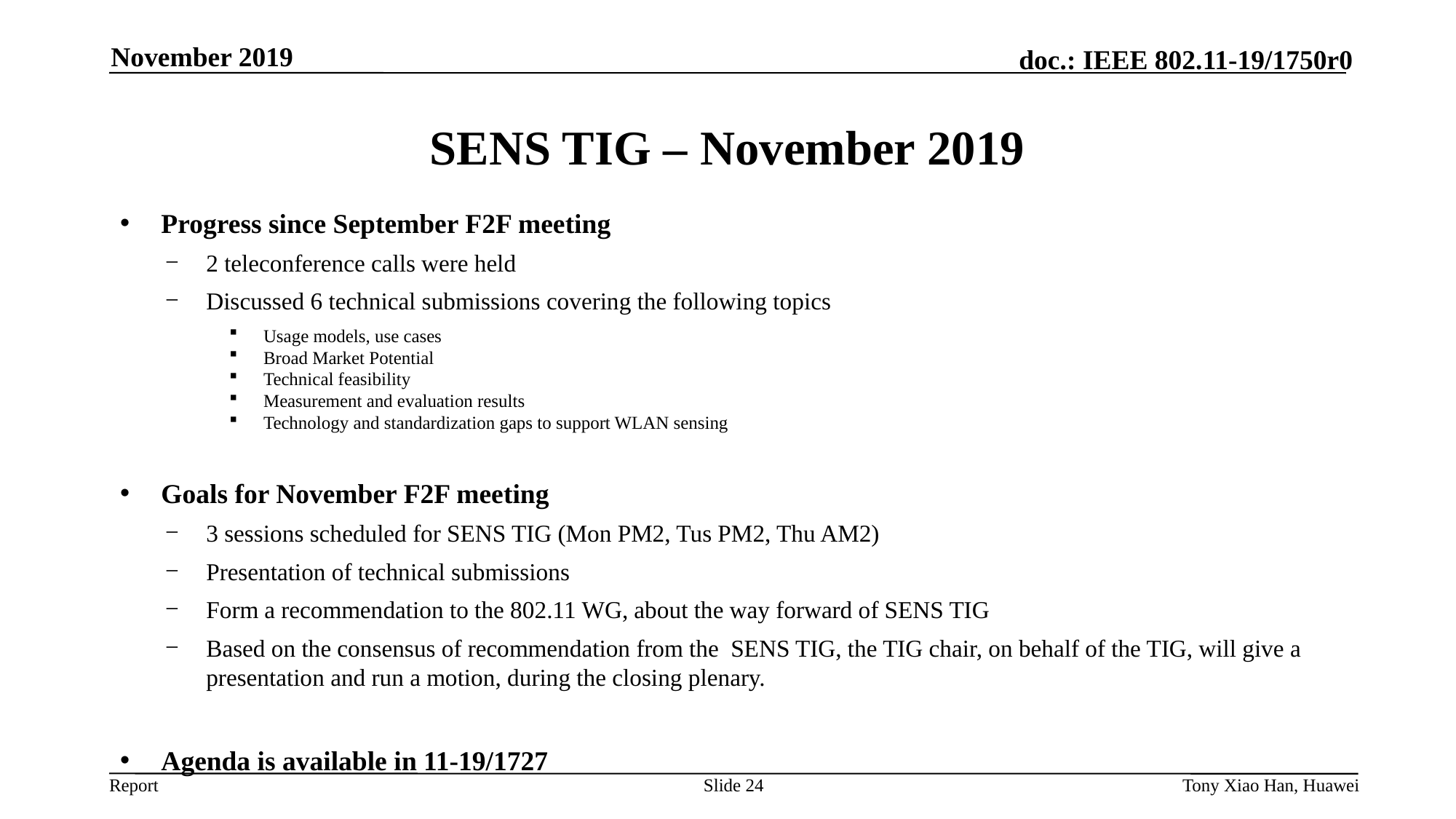

November 2019
# SENS TIG – November 2019
Progress since September F2F meeting
2 teleconference calls were held
Discussed 6 technical submissions covering the following topics
Usage models, use cases
Broad Market Potential
Technical feasibility
Measurement and evaluation results
Technology and standardization gaps to support WLAN sensing

Goals for November F2F meeting
3 sessions scheduled for SENS TIG (Mon PM2, Tus PM2, Thu AM2)
Presentation of technical submissions
Form a recommendation to the 802.11 WG, about the way forward of SENS TIG
Based on the consensus of recommendation from the  SENS TIG, the TIG chair, on behalf of the TIG, will give a presentation and run a motion, during the closing plenary.

Agenda is available in 11-19/1727
Slide 24
Tony Xiao Han, Huawei